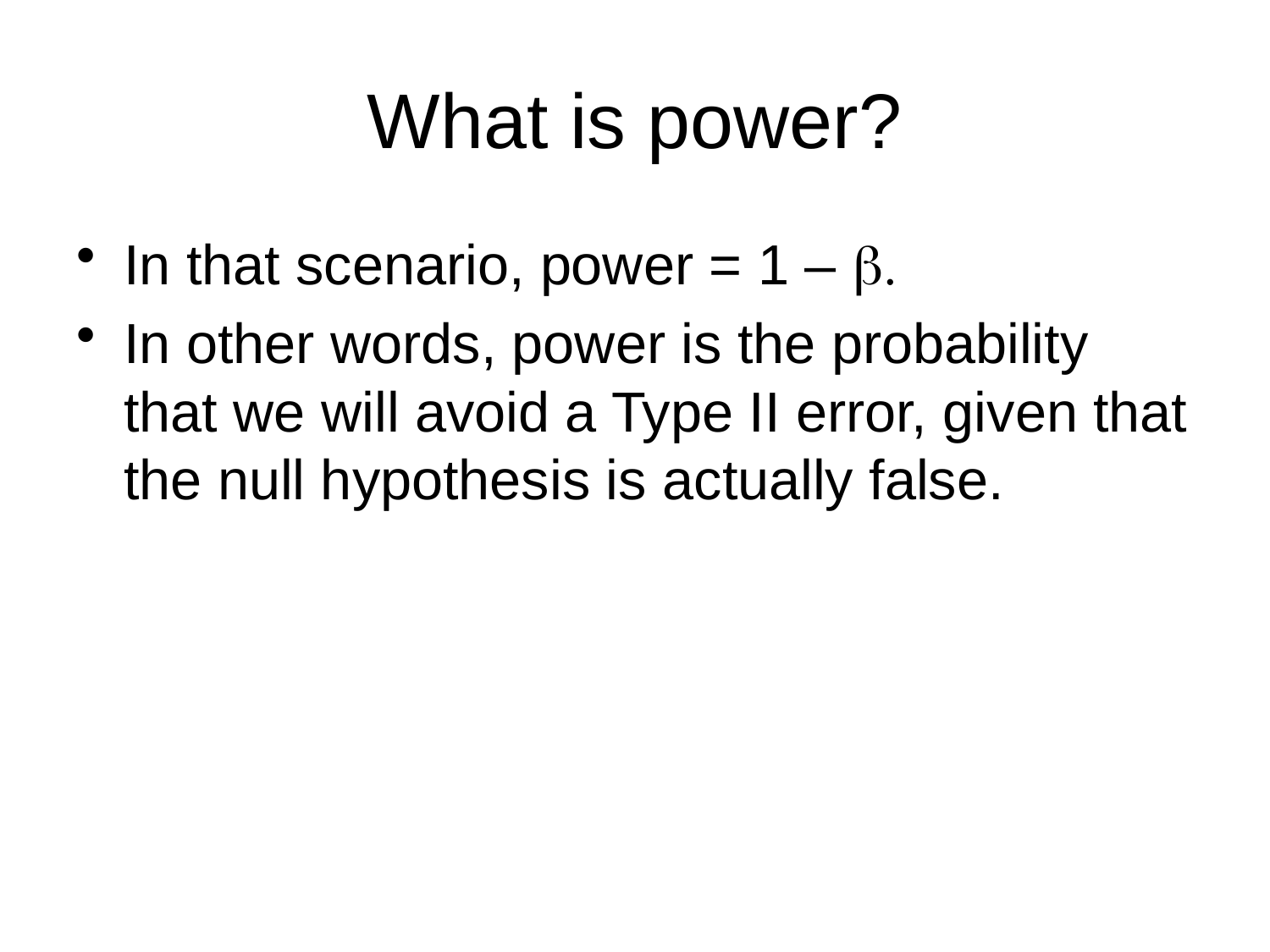

# What is power?
In that scenario, power = 1 – β.
In other words, power is the probability that we will avoid a Type II error, given that the null hypothesis is actually false.